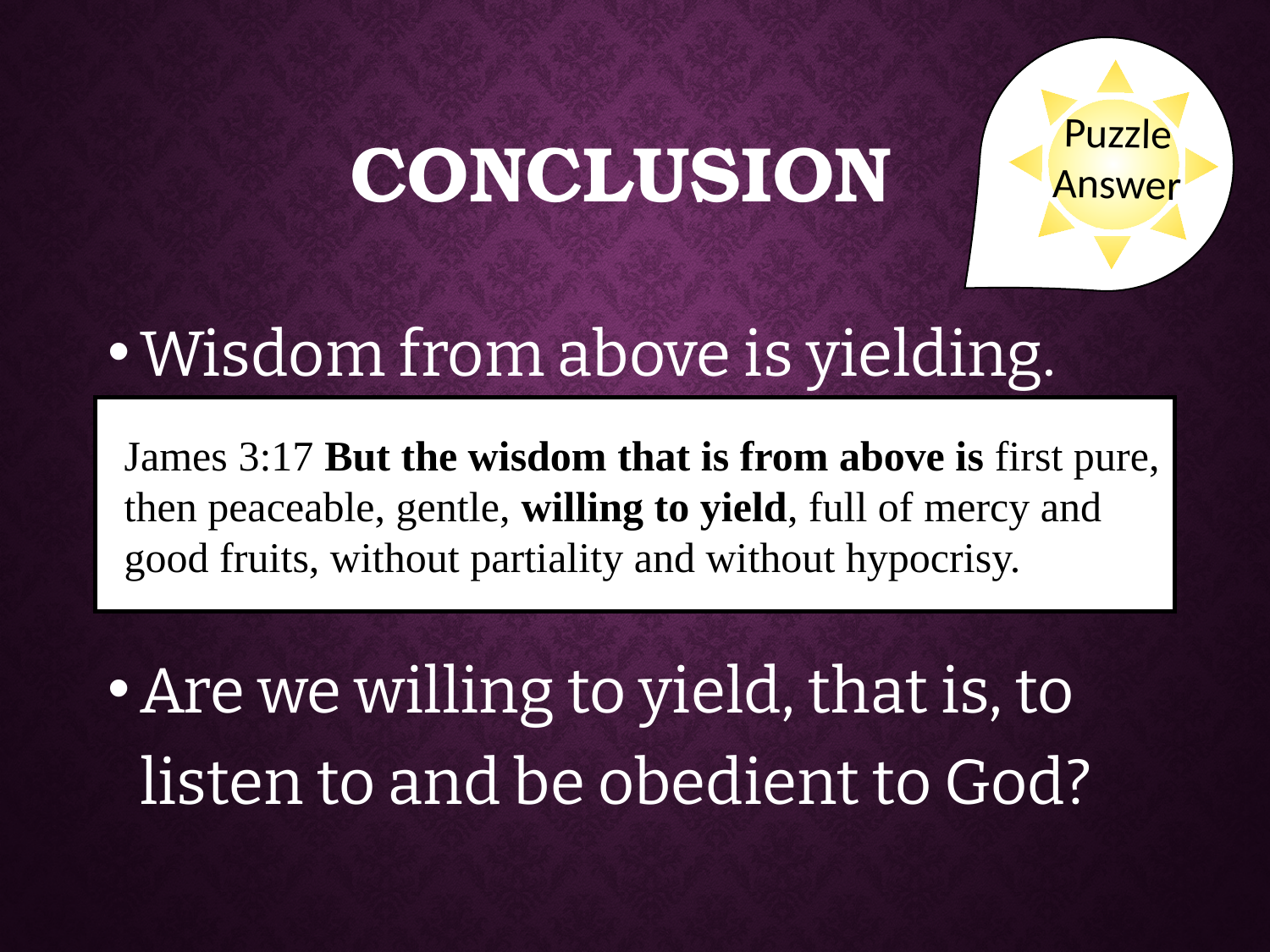

# conclusion
Puzzle Answer
Wisdom from above is yielding.

Are we willing to yield, that is, to listen to and be obedient to God?
James 3:17 But the wisdom that is from above is first pure, then peaceable, gentle, willing to yield, full of mercy and good fruits, without partiality and without hypocrisy.